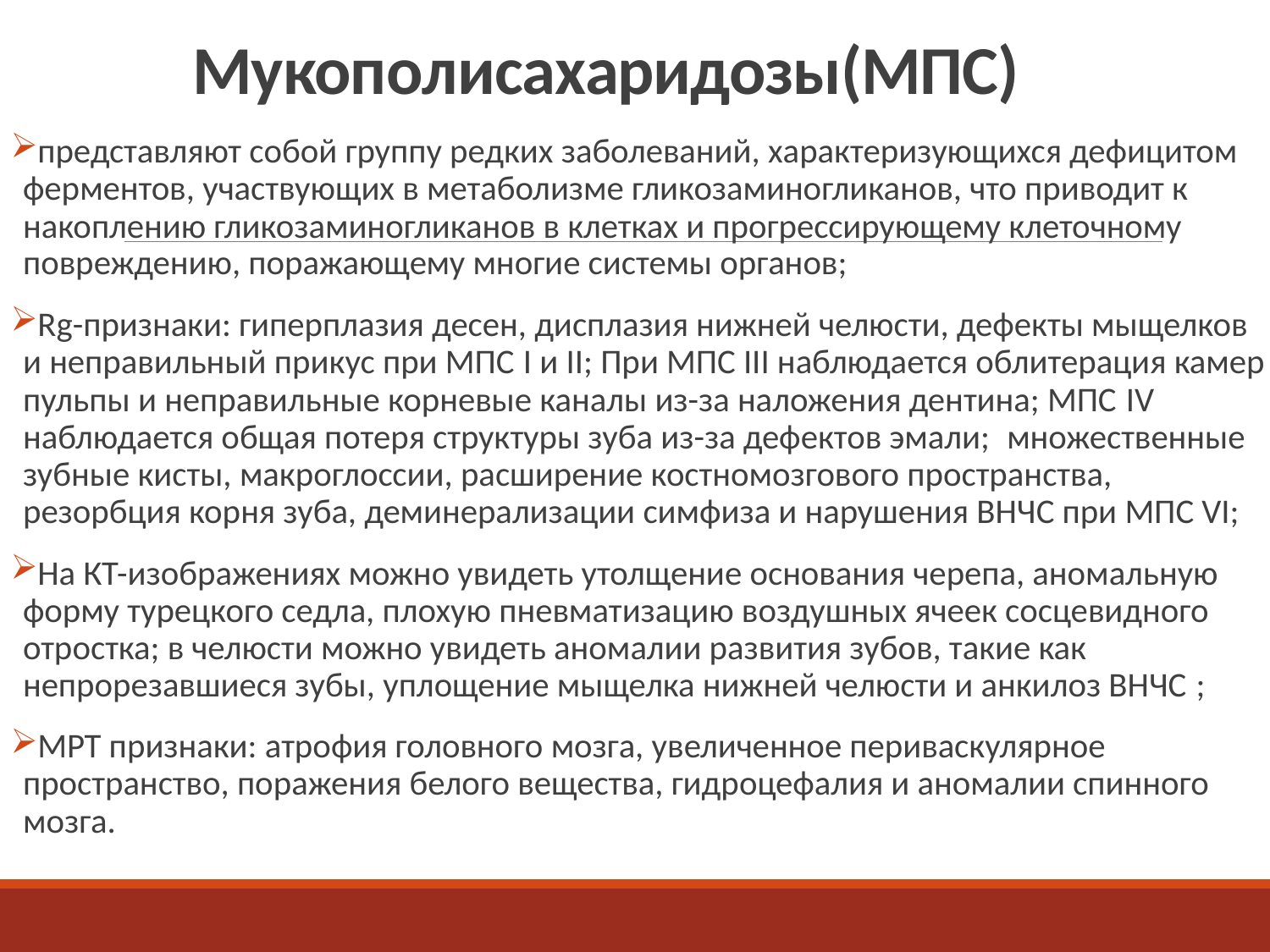

# Мукополисахаридозы(МПС)
представляют собой группу редких заболеваний, характеризующихся дефицитом ферментов, участвующих в метаболизме гликозаминогликанов, что приводит к накоплению гликозаминогликанов в клетках и прогрессирующему клеточному повреждению, поражающему многие системы органов;
Rg-признаки: гиперплазия десен, дисплазия нижней челюсти, дефекты мыщелков и неправильный прикус при МПС I и II; При MПС III наблюдается облитерация камер пульпы и неправильные корневые каналы из-за наложения дентина; МПС IV наблюдается общая потеря структуры зуба из-за дефектов эмали;  множественные зубные кисты, макроглоссии, расширение костномозгового пространства, резорбция корня зуба, деминерализации симфиза и нарушения ВНЧС при МПС VI;
На КТ-изображениях можно увидеть утолщение основания черепа, аномальную форму турецкого седла, плохую пневматизацию воздушных ячеек сосцевидного отростка; в челюсти можно увидеть аномалии развития зубов, такие как непрорезавшиеся зубы, уплощение мыщелка нижней челюсти и анкилоз ВНЧС ;
МРТ признаки: атрофия головного мозга, увеличенное периваскулярное пространство, поражения белого вещества, гидроцефалия и аномалии спинного мозга.